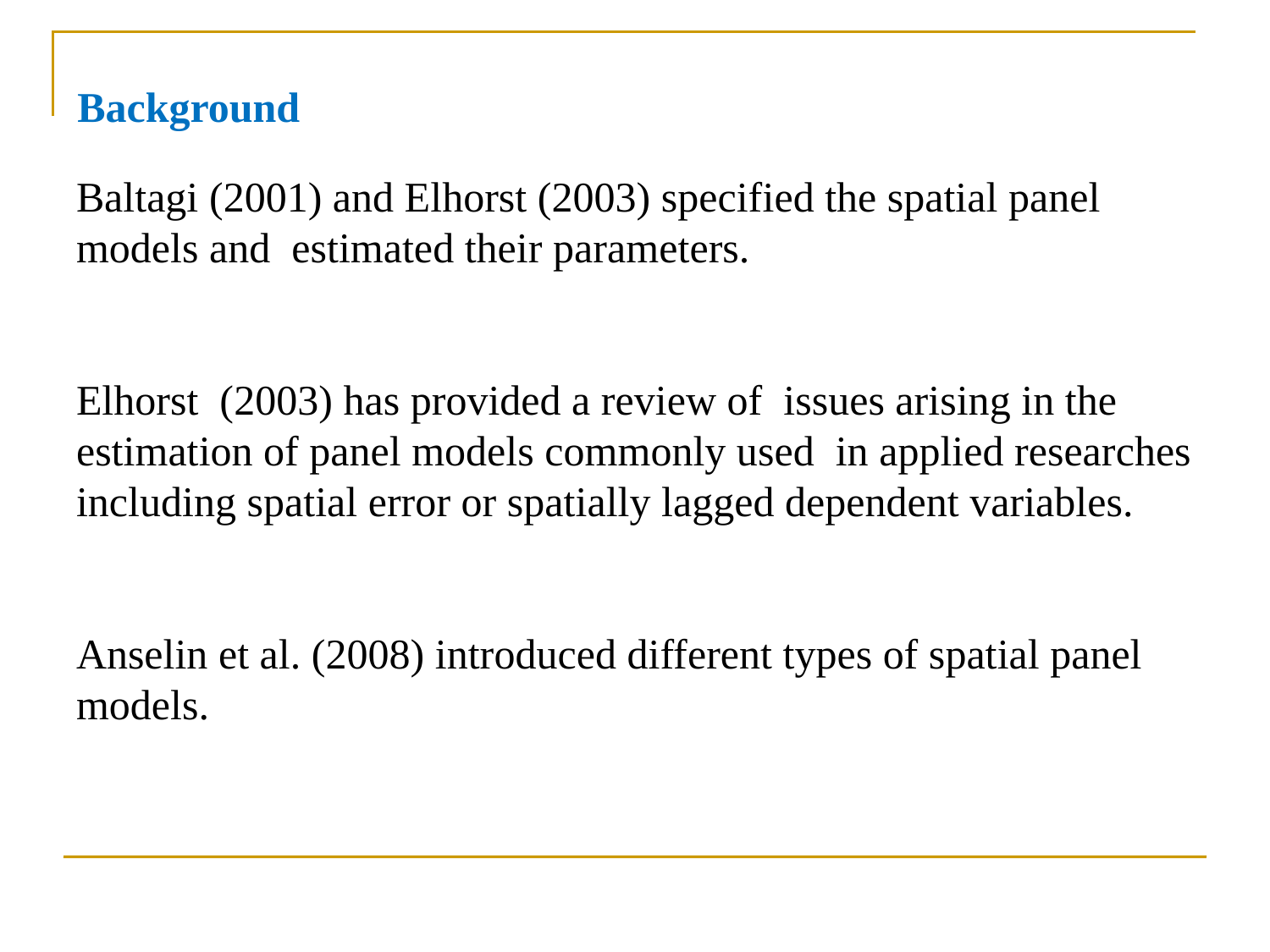

Background
Baltagi (2001) and Elhorst (2003) specified the spatial panel models and  estimated their parameters.

Elhorst  (2003) has provided a review of  issues arising in the estimation of panel models commonly used  in applied researches including spatial error or spatially lagged dependent variables.

Anselin et al. (2008) introduced different types of spatial panel models.